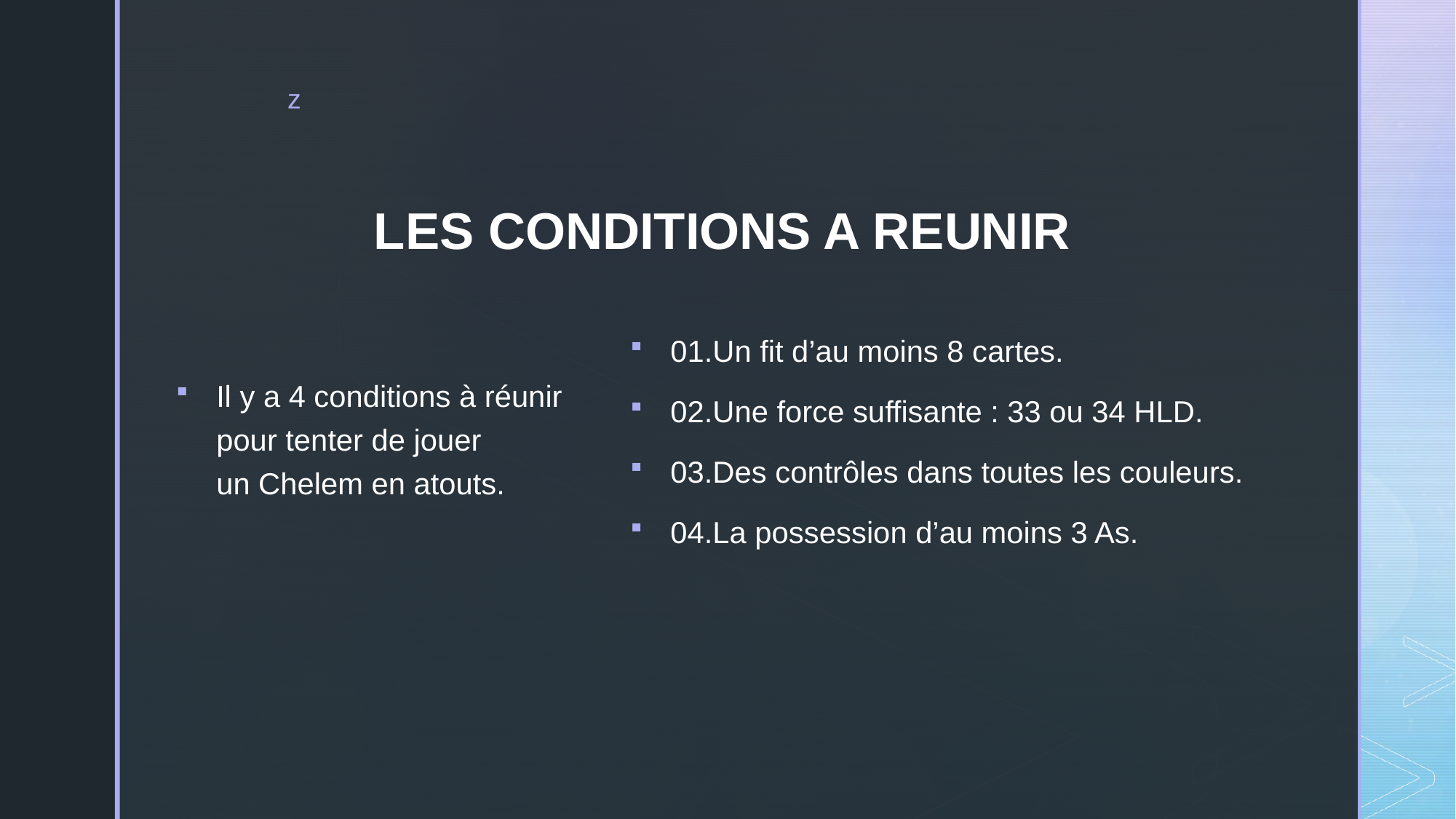

# LES CONDITIONS A REUNIR
01.Un fit d’au moins 8 cartes.
02.Une force suffisante : 33 ou 34 HLD.
03.Des contrôles dans toutes les couleurs.
04.La possession d’au moins 3 As.
Il y a 4 conditions à réunir   pour tenter de jouer             un Chelem en atouts.